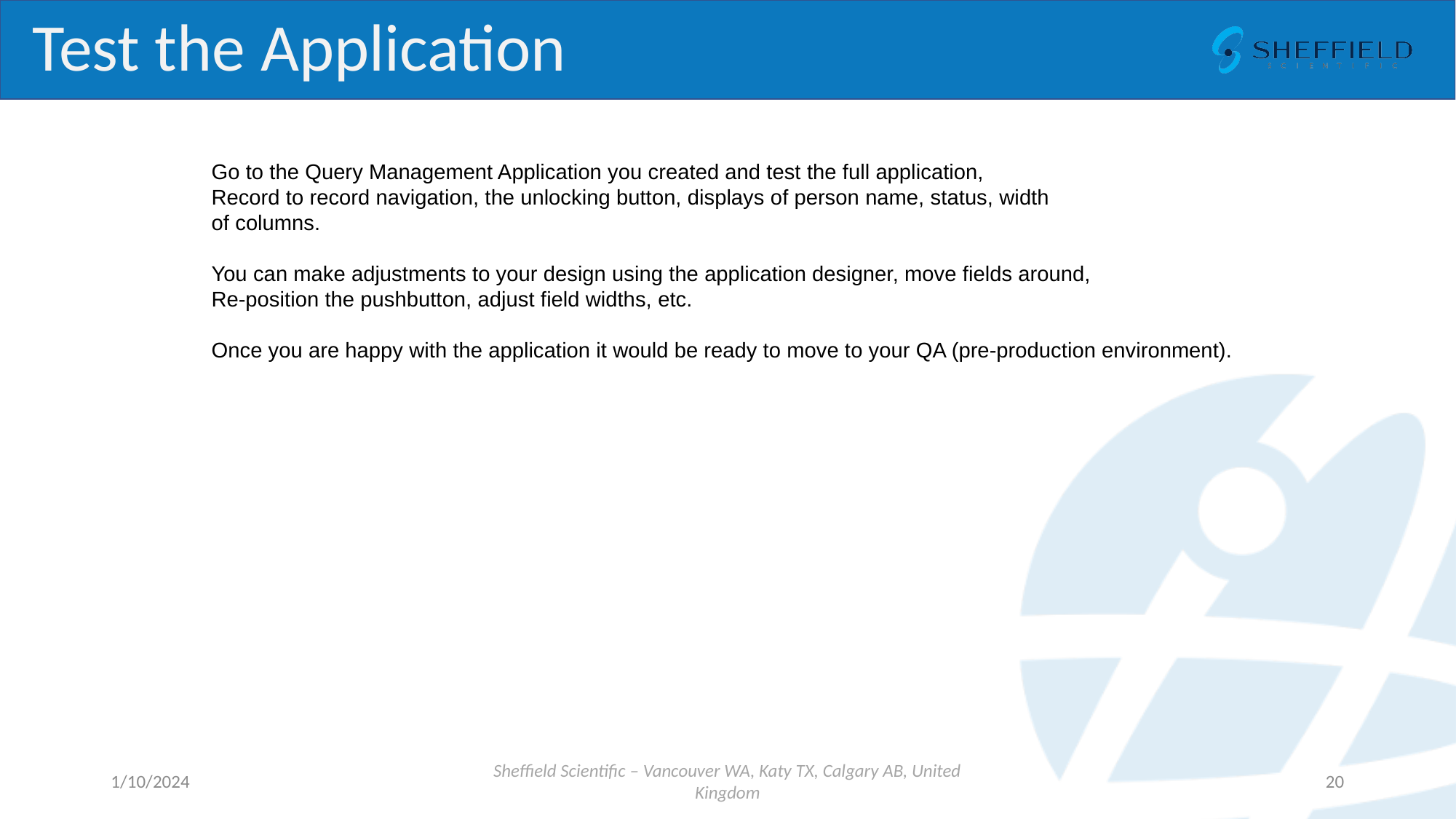

# Test the Application
Go to the Query Management Application you created and test the full application,
Record to record navigation, the unlocking button, displays of person name, status, width
of columns.

You can make adjustments to your design using the application designer, move fields around,
Re-position the pushbutton, adjust field widths, etc.

Once you are happy with the application it would be ready to move to your QA (pre-production environment).

1/10/2024
Sheffield Scientific – Vancouver WA, Katy TX, Calgary AB, United Kingdom
20